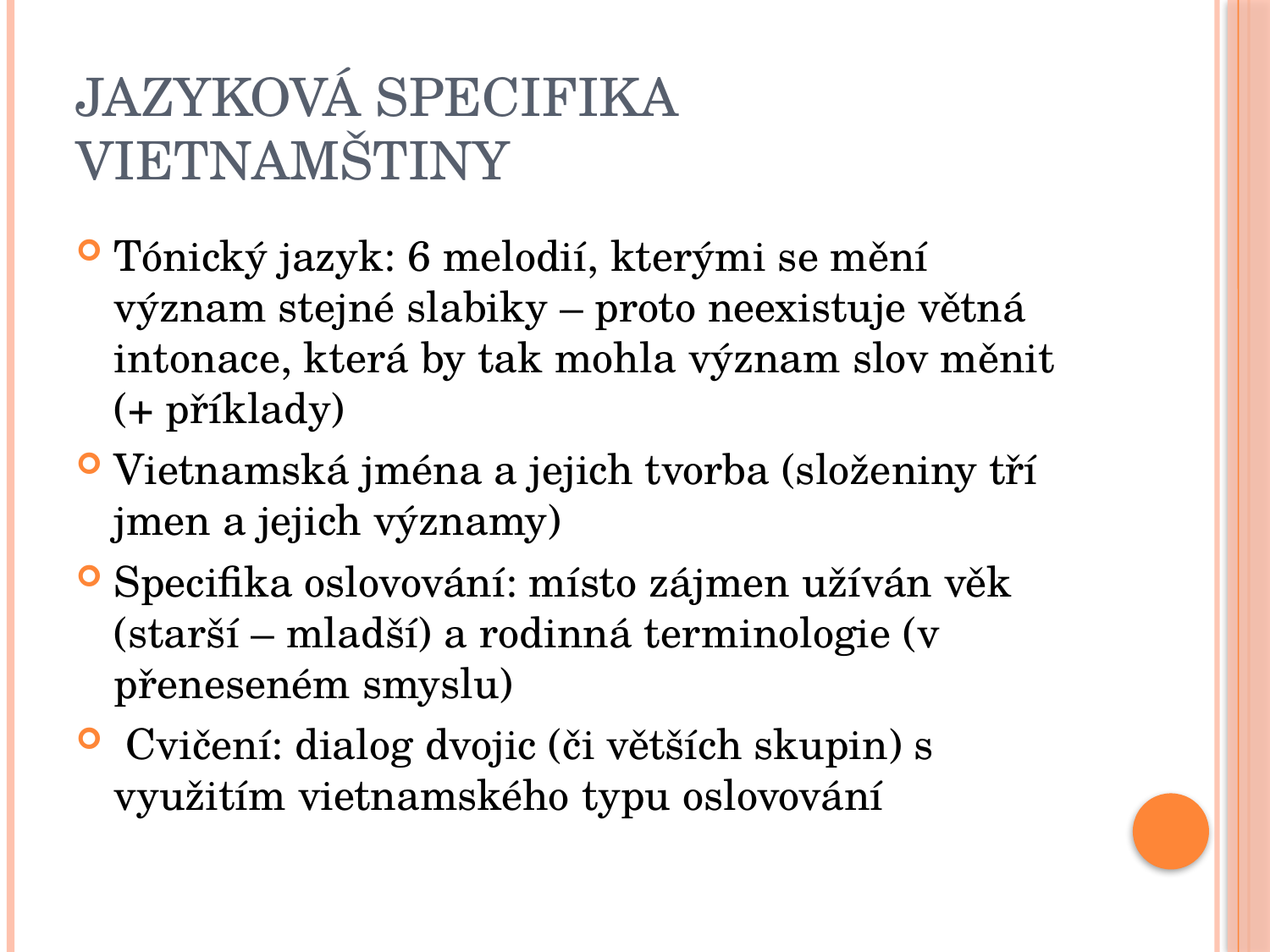

# Jazyková specifika vietnamštiny
Tónický jazyk: 6 melodií, kterými se mění význam stejné slabiky – proto neexistuje větná intonace, která by tak mohla význam slov měnit (+ příklady)
Vietnamská jména a jejich tvorba (složeniny tří jmen a jejich významy)
Specifika oslovování: místo zájmen užíván věk (starší – mladší) a rodinná terminologie (v přeneseném smyslu)
 Cvičení: dialog dvojic (či větších skupin) s využitím vietnamského typu oslovování